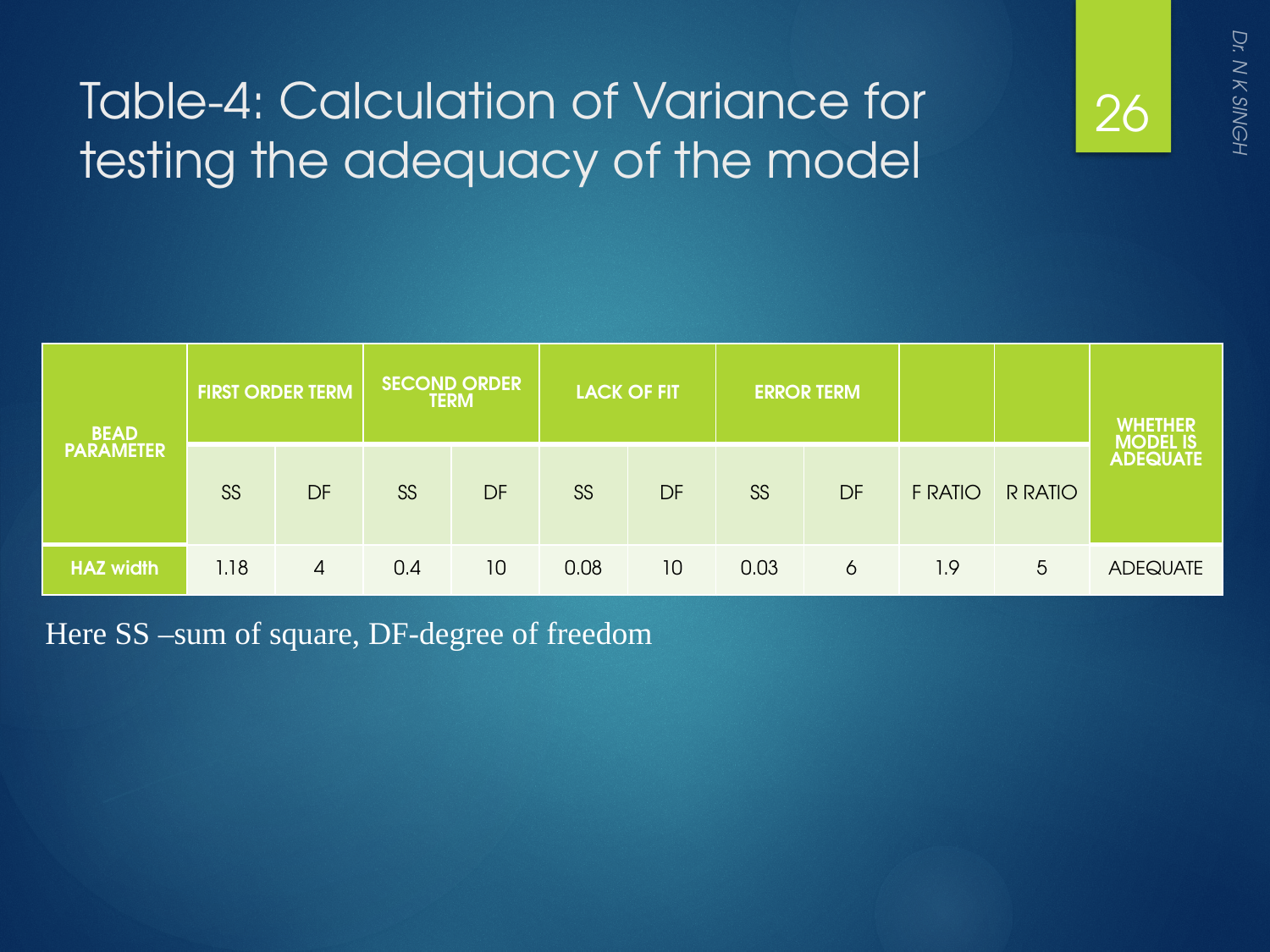

26
# Table-4: Calculation of Variance for testing the adequacy of the model
Dr. N K SINGH
| BEAD PARAMETER | FIRST ORDER TERM |  | SECOND ORDER TERM |  | LACK OF FIT |  | ERROR TERM |  |  |  | WHETHER MODEL IS ADEQUATE |
| --- | --- | --- | --- | --- | --- | --- | --- | --- | --- | --- | --- |
|  | SS | DF | SS | DF | SS | DF | SS | DF | F RATIO | R RATIO |  |
| HAZ width | 1.18 | 4 | 0.4 | 10 | 0.08 | 10 | 0.03 | 6 | 1.9 | 5 | ADEQUATE |
Here SS –sum of square, DF-degree of freedom